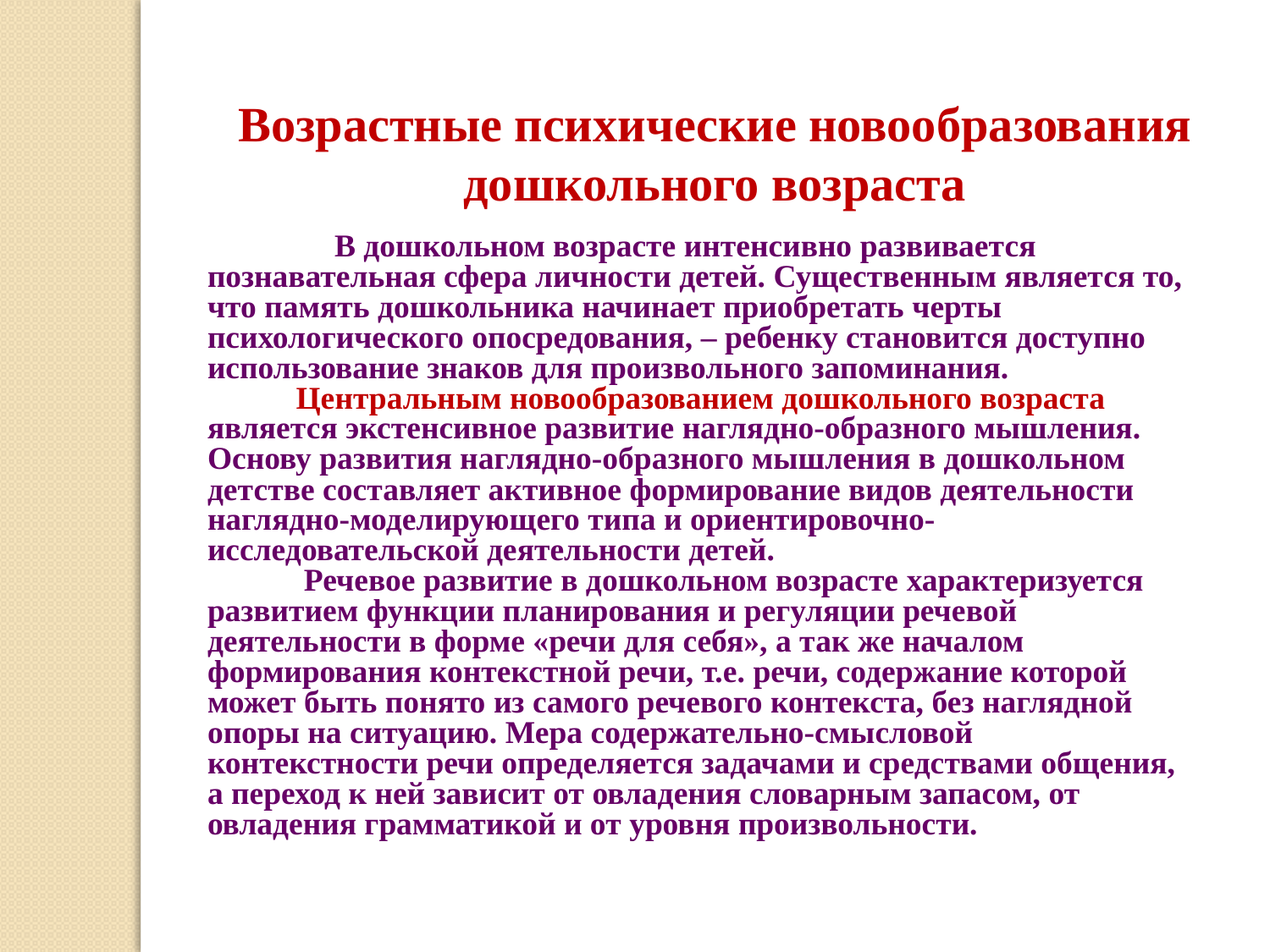

Возрастные психические новообразования дошкольного возраста
 	В дошкольном возрасте интенсивно развивается познавательная сфера личности детей. Существенным является то, что память дошкольника начинает приобретать черты психологического опосредования, – ребенку становится доступно использование знаков для произвольного запоминания.
           Центральным новообразованием дошкольного возраста является экстенсивное развитие наглядно-образного мышления. Основу развития наглядно-образного мышления в дошкольном детстве составляет активное формирование видов деятельности наглядно-моделирующего типа и ориентировочно-исследовательской деятельности детей.
            Речевое развитие в дошкольном возрасте характеризуется развитием функции планирования и регуляции речевой деятельности в форме «речи для себя», а так же началом формирования контекстной речи, т.е. речи, содержание которой может быть понято из самого речевого контекста, без наглядной опоры на ситуацию. Мера содержательно-смысловой контекстности речи определяется задачами и средствами общения, а переход к ней зависит от овладения словарным запасом, от овладения грамматикой и от уровня произвольности.